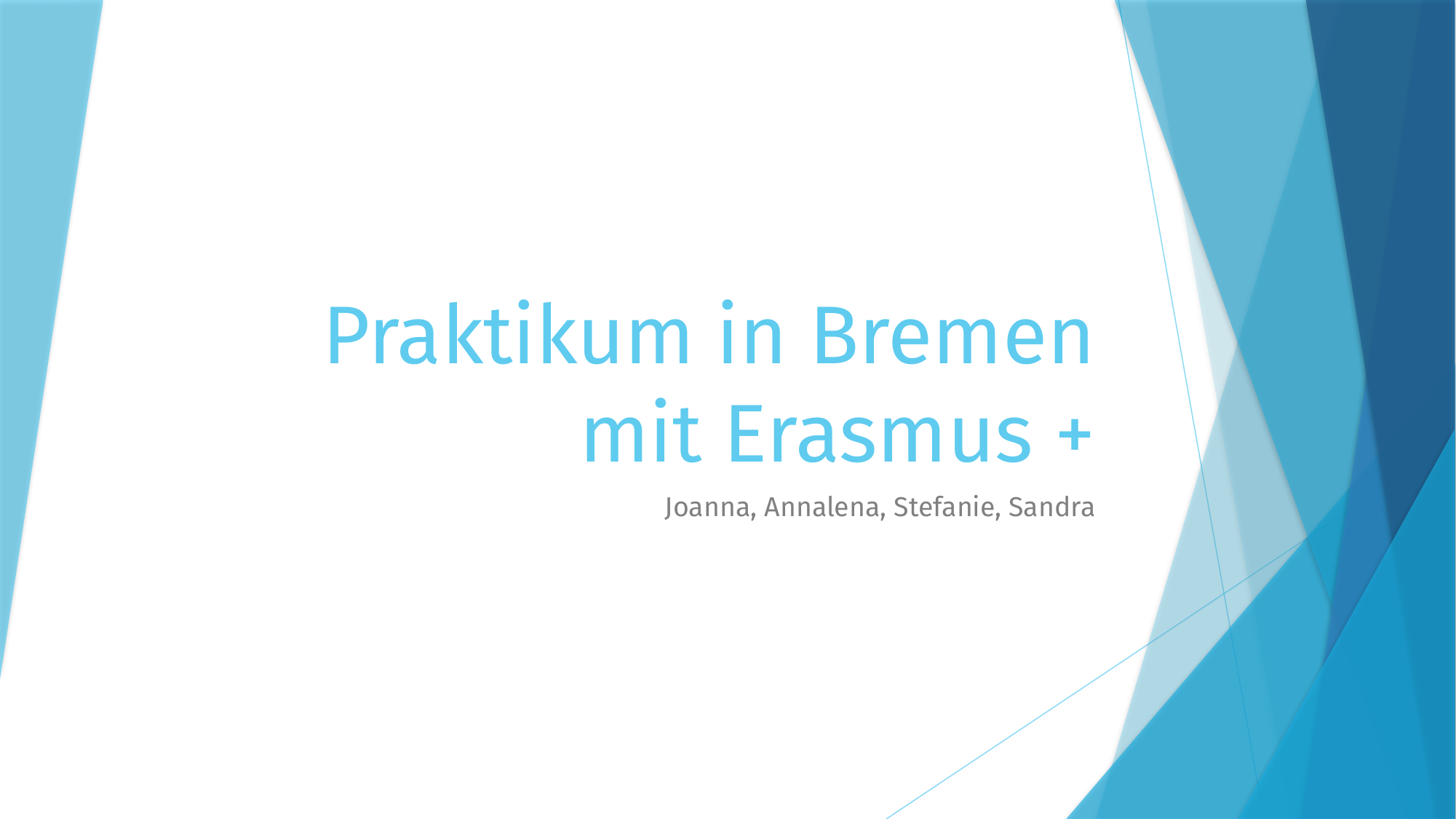

# Praktikum in Bremen mit Erasmus +
Joanna, Annalena, Stefanie, Sandra